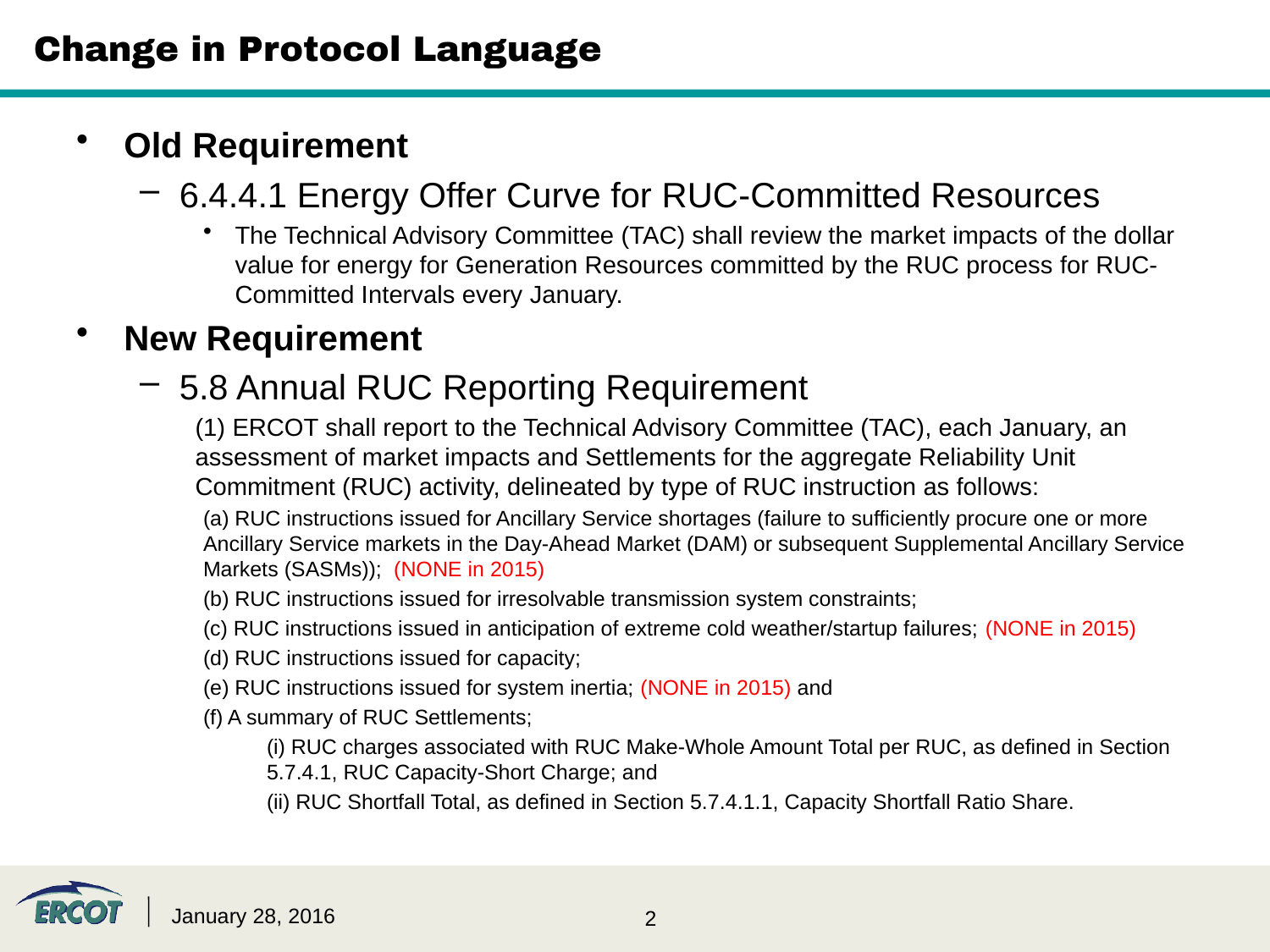

# Change in Protocol Language
Old Requirement
6.4.4.1 Energy Offer Curve for RUC-Committed Resources
The Technical Advisory Committee (TAC) shall review the market impacts of the dollar value for energy for Generation Resources committed by the RUC process for RUC-Committed Intervals every January.
New Requirement
5.8 Annual RUC Reporting Requirement
(1) ERCOT shall report to the Technical Advisory Committee (TAC), each January, an assessment of market impacts and Settlements for the aggregate Reliability Unit Commitment (RUC) activity, delineated by type of RUC instruction as follows:
(a) RUC instructions issued for Ancillary Service shortages (failure to sufficiently procure one or more Ancillary Service markets in the Day-Ahead Market (DAM) or subsequent Supplemental Ancillary Service Markets (SASMs));  (NONE in 2015)
(b) RUC instructions issued for irresolvable transmission system constraints;
(c) RUC instructions issued in anticipation of extreme cold weather/startup failures; (NONE in 2015)
(d) RUC instructions issued for capacity;
(e) RUC instructions issued for system inertia; (NONE in 2015) and
(f) A summary of RUC Settlements;
(i) RUC charges associated with RUC Make-Whole Amount Total per RUC, as defined in Section 5.7.4.1, RUC Capacity-Short Charge; and
(ii) RUC Shortfall Total, as defined in Section 5.7.4.1.1, Capacity Shortfall Ratio Share.

January 28, 2016